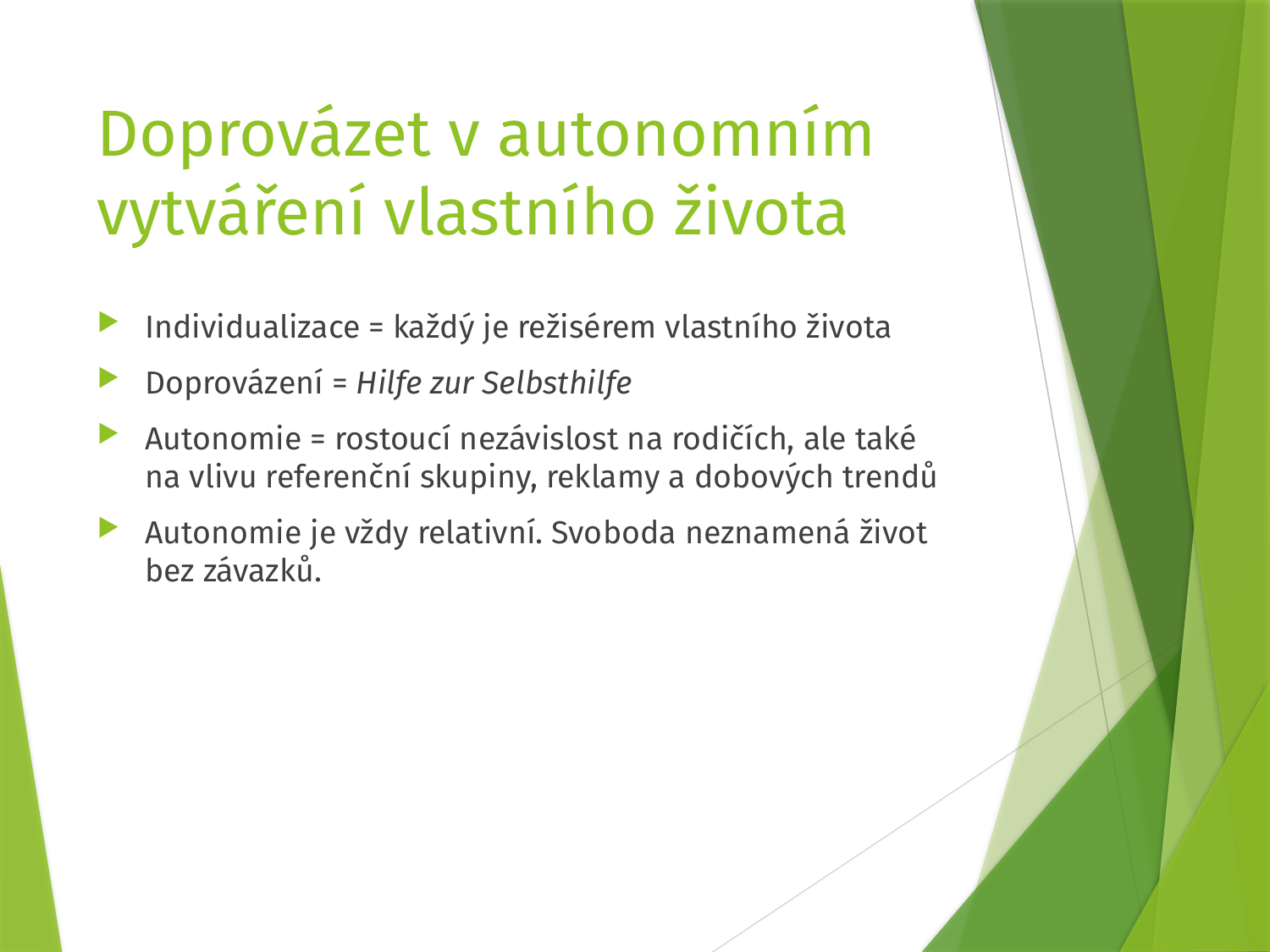

# Doprovázet v autonomním vytváření vlastního života
Individualizace = každý je režisérem vlastního života
Doprovázení = Hilfe zur Selbsthilfe
Autonomie = rostoucí nezávislost na rodičích, ale také na vlivu referenční skupiny, reklamy a dobových trendů
Autonomie je vždy relativní. Svoboda neznamená život bez závazků.